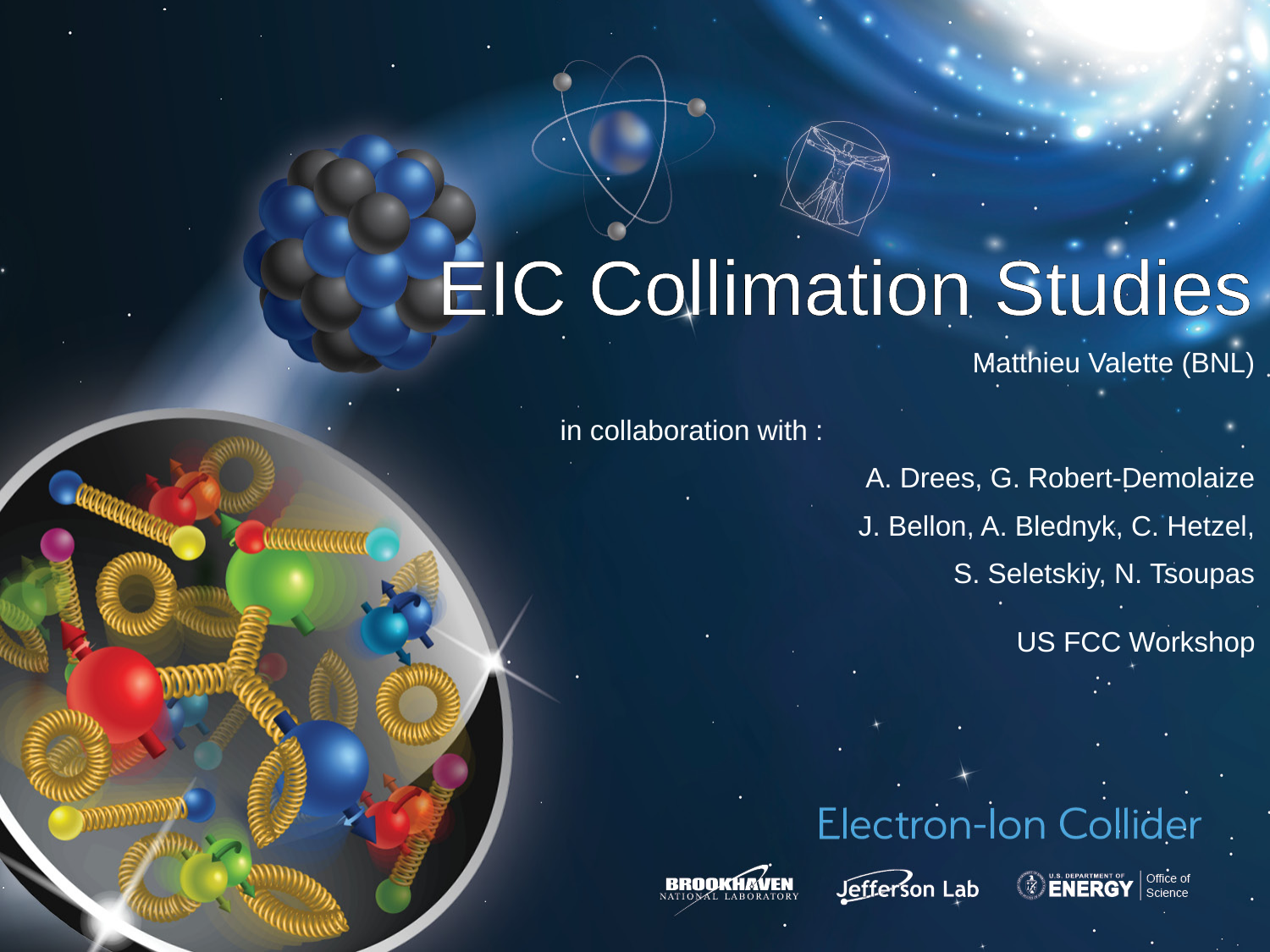

EIC Collimation Studies
#
Matthieu Valette (BNL)

in collaboration with :
A. Drees, G. Robert-Demolaize
J. Bellon, A. Blednyk, C. Hetzel,
S. Seletskiy, N. Tsoupas

US FCC Workshop